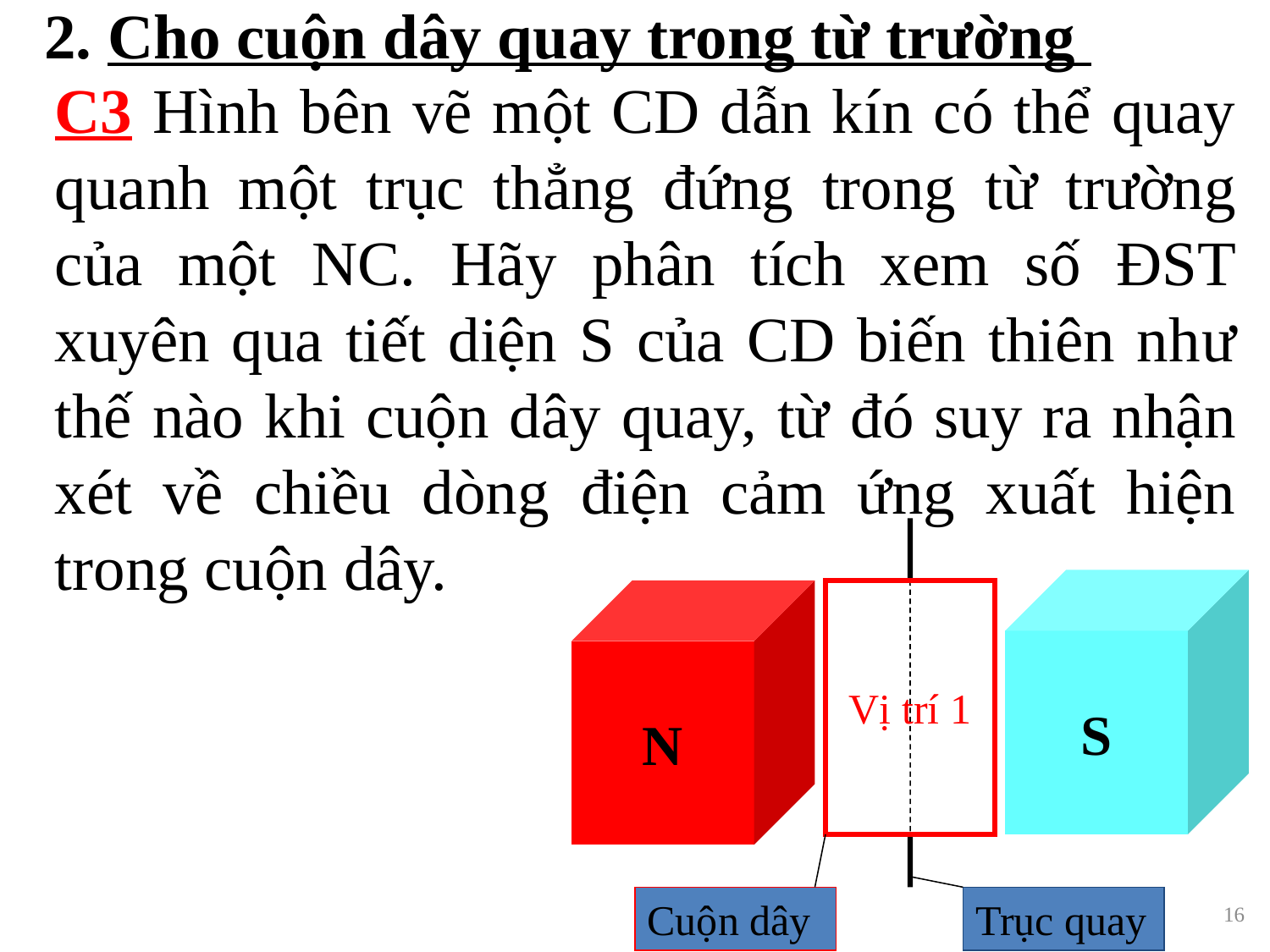

2. Cho cuộn dây quay trong từ trường
C3 Hình bên vẽ một CD dẫn kín có thể quay quanh một trục thẳng đứng trong từ trường của một NC. Hãy phân tích xem số ĐST xuyên qua tiết diện S của CD biến thiên như thế nào khi cuộn dây quay, từ đó suy ra nhận xét về chiều dòng điện cảm ứng xuất hiện trong cuộn dây.

S
N
Vị trí 1

Cuộn dây
Trục quay
16